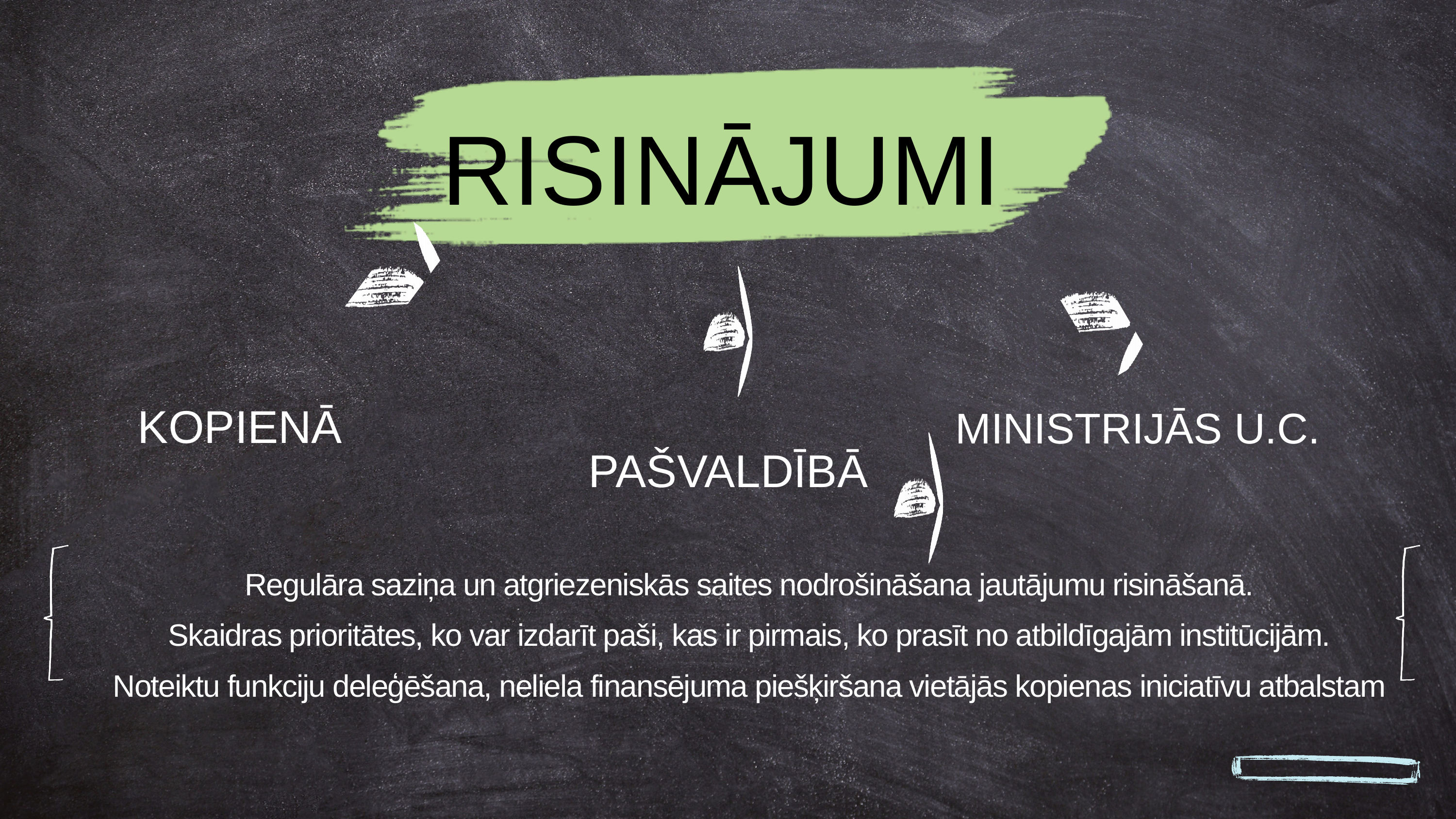

RISINĀJUMI

KOPIENĀ
MINISTRIJĀS U.C.
PAŠVALDĪBĀ

Regulāra saziņa un atgriezeniskās saites nodrošināšana jautājumu risināšanā.
Skaidras prioritātes, ko var izdarīt paši, kas ir pirmais, ko prasīt no atbildīgajām institūcijām.
Noteiktu funkciju deleģēšana, neliela finansējuma piešķiršana vietājās kopienas iniciatīvu atbalstam